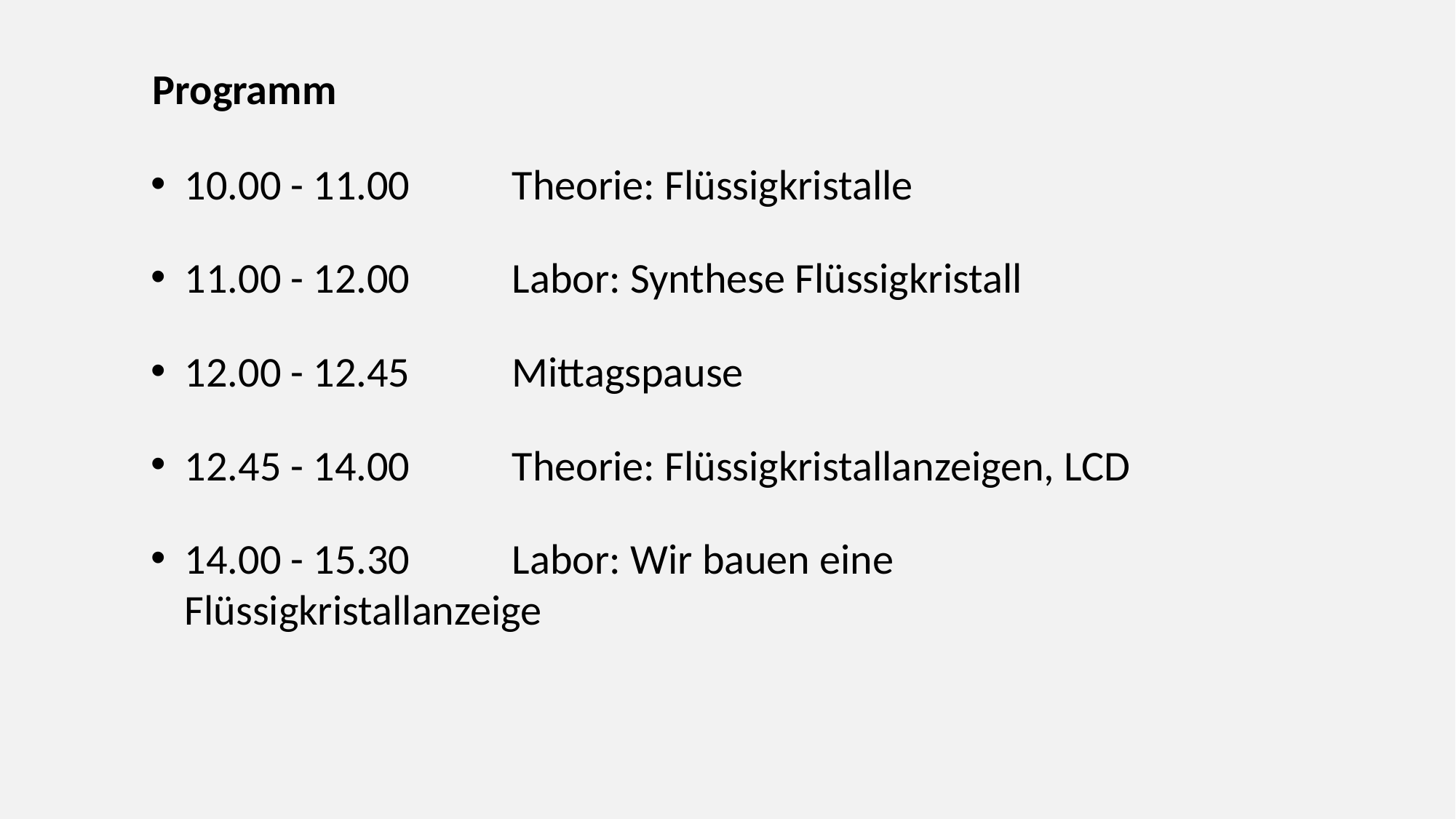

Programm
10.00 - 11.00	Theorie: Flüssigkristalle
11.00 - 12.00	Labor: Synthese Flüssigkristall
12.00 - 12.45	Mittagspause
12.45 - 14.00	Theorie: Flüssigkristallanzeigen, LCD
14.00 - 15.30	Labor: Wir bauen eine Flüssigkristallanzeige